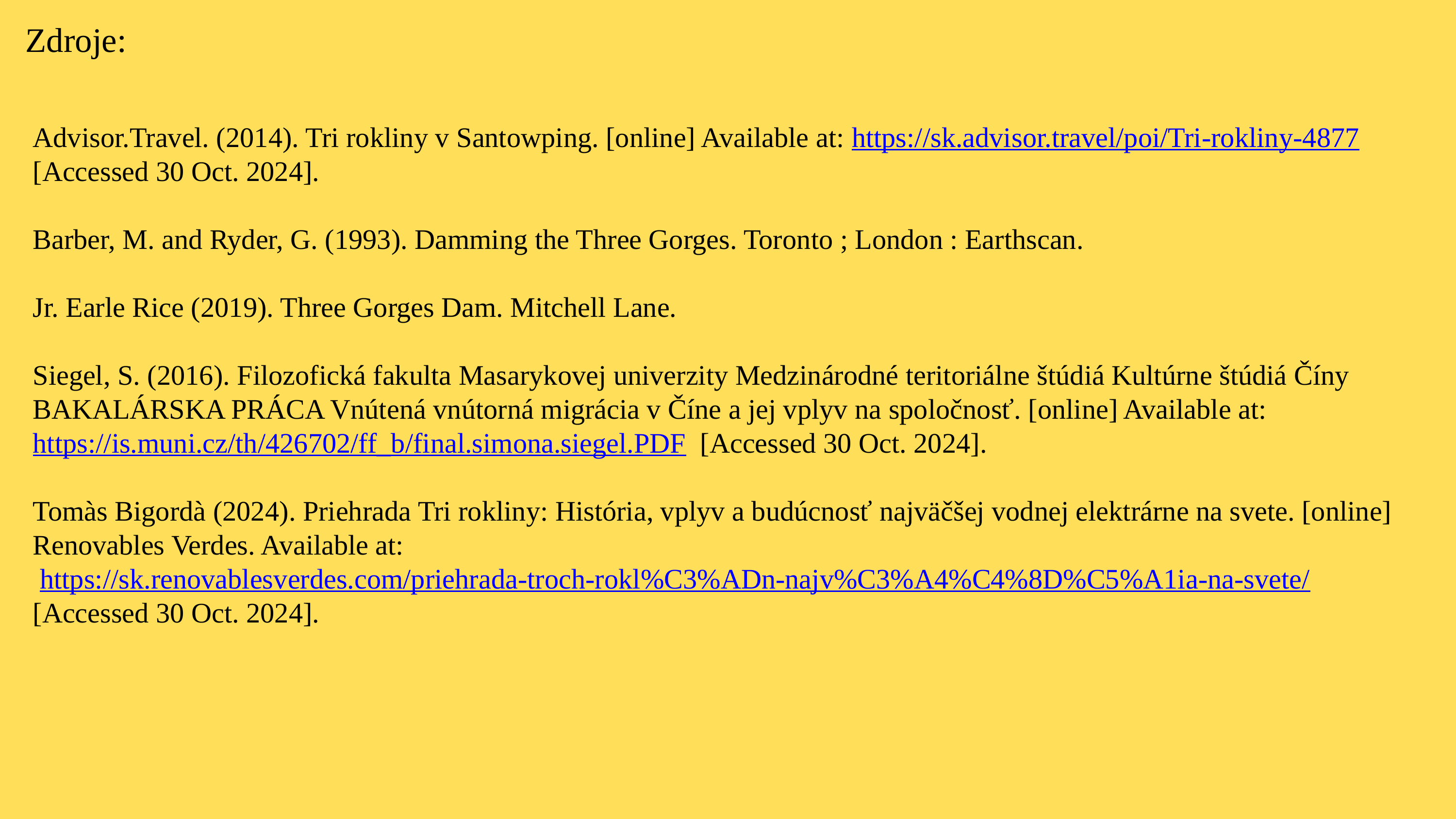

Zdroje:

Advisor.Travel. (2014). Tri rokliny v Santowping. [online] Available at: https://sk.advisor.travel/poi/Tri-rokliny-4877  [Accessed 30 Oct. 2024].

Barber, M. and Ryder, G. (1993). Damming the Three Gorges. Toronto ; London : Earthscan.

Jr. Earle Rice (2019). Three Gorges Dam. Mitchell Lane.

Siegel, S. (2016). Filozofická fakulta Masarykovej univerzity Medzinárodné teritoriálne štúdiá Kultúrne štúdiá Číny BAKALÁRSKA PRÁCA Vnútená vnútorná migrácia v Číne a jej vplyv na spoločnosť. [online] Available at: https://is.muni.cz/th/426702/ff_b/final.simona.siegel.PDF  [Accessed 30 Oct. 2024].

Tomàs Bigordà (2024). Priehrada Tri rokliny: História, vplyv a budúcnosť najväčšej vodnej elektrárne na svete. [online] Renovables Verdes. Available at:
 https://sk.renovablesverdes.com/priehrada-troch-rokl%C3%ADn-najv%C3%A4%C4%8D%C5%A1ia-na-svete/  [Accessed 30 Oct. 2024].